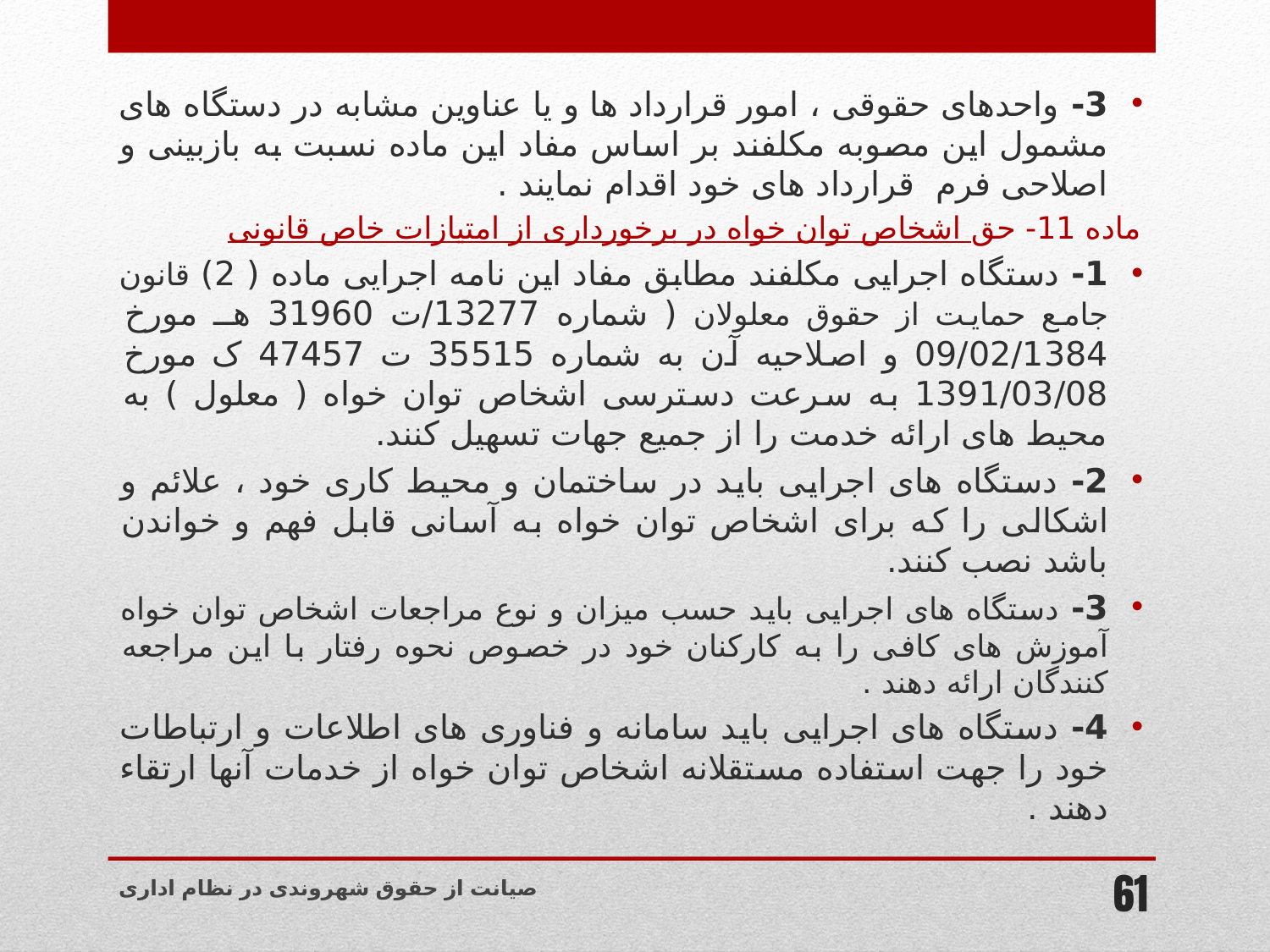

3- واحدهای حقوقی ، امور قرارداد ها و یا عناوین مشابه در دستگاه های مشمول این مصوبه مکلفند بر اساس مفاد این ماده نسبت به بازبینی و اصلاحی فرم  قرارداد های خود اقدام نمایند .
ماده 11- حق اشخاص توان خواه در برخورداری از امتیازات خاص قانونی
1- دستگاه اجرایی مکلفند مطابق مفاد این نامه اجرایی ماده ( 2) قانون جامع حمایت از حقوق معلولان ( شماره 13277/ت 31960 هــ مورخ 09/02/1384 و اصلاحیه آن به شماره 35515 ت 47457 ک مورخ 1391/03/08 به سرعت دسترسی اشخاص توان خواه ( معلول ) به محیط های ارائه خدمت را از جمیع جهات تسهیل کنند.
2- دستگاه های اجرایی باید در ساختمان و محیط کاری خود ، علائم و اشکالی را که برای اشخاص توان خواه به آسانی قابل فهم و خواندن باشد نصب کنند.
3- دستگاه های اجرایی باید حسب میزان و نوع مراجعات اشخاص توان خواه آموزش های کافی را به کارکنان خود در خصوص نحوه رفتار با این مراجعه کنندگان ارائه دهند .
4- دستگاه های اجرایی باید سامانه و فناوری های اطلاعات و ارتباطات خود را جهت استفاده مستقلانه اشخاص توان خواه از خدمات آنها ارتقاء دهند .

صیانت از حقوق شهروندی در نظام اداری
61